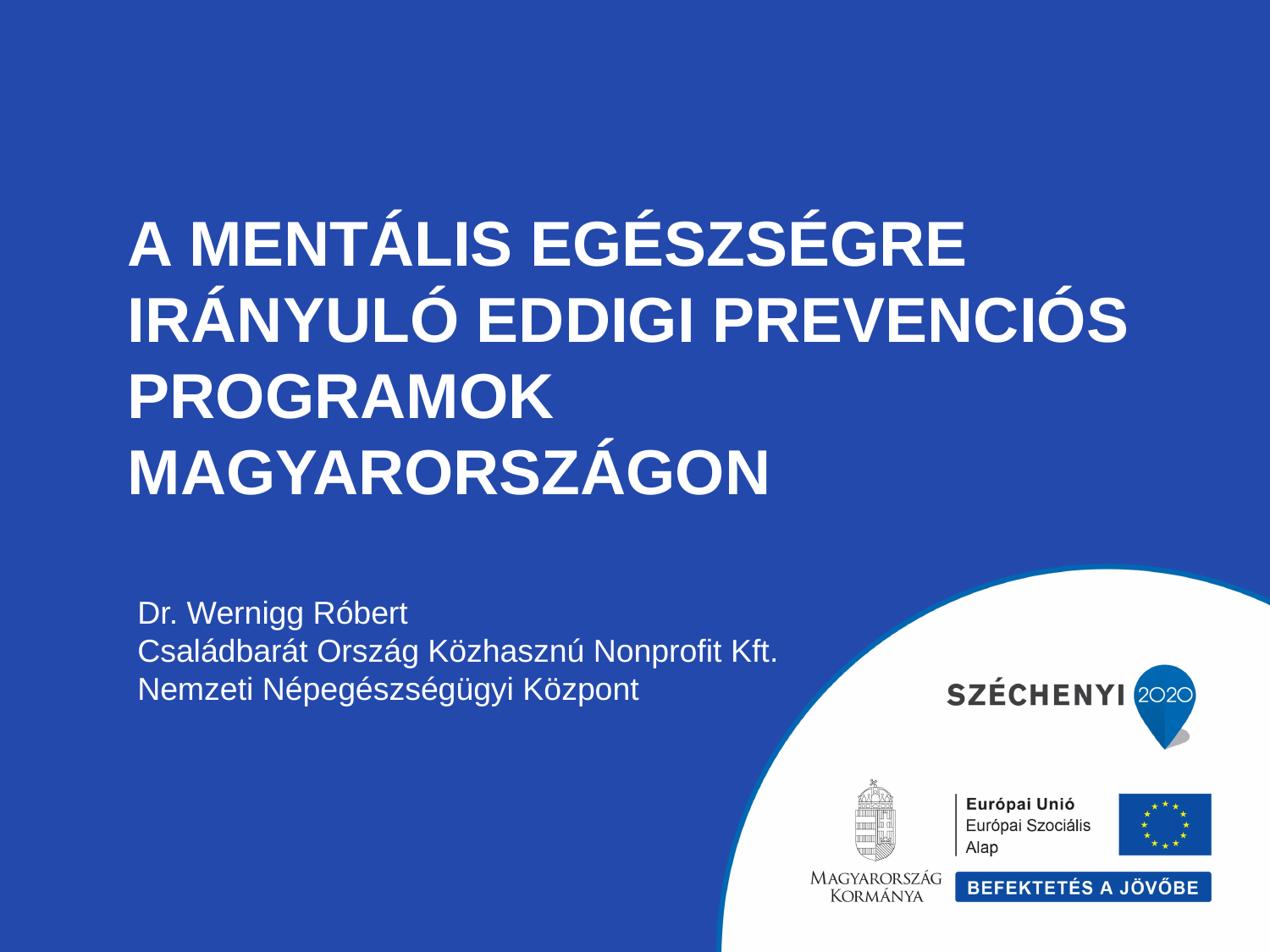

# A mentális egészségre irányuló eddigi prevenciós programok Magyarországon
Dr. Wernigg Róbert
Családbarát Ország Közhasznú Nonprofit Kft.
Nemzeti Népegészségügyi Központ